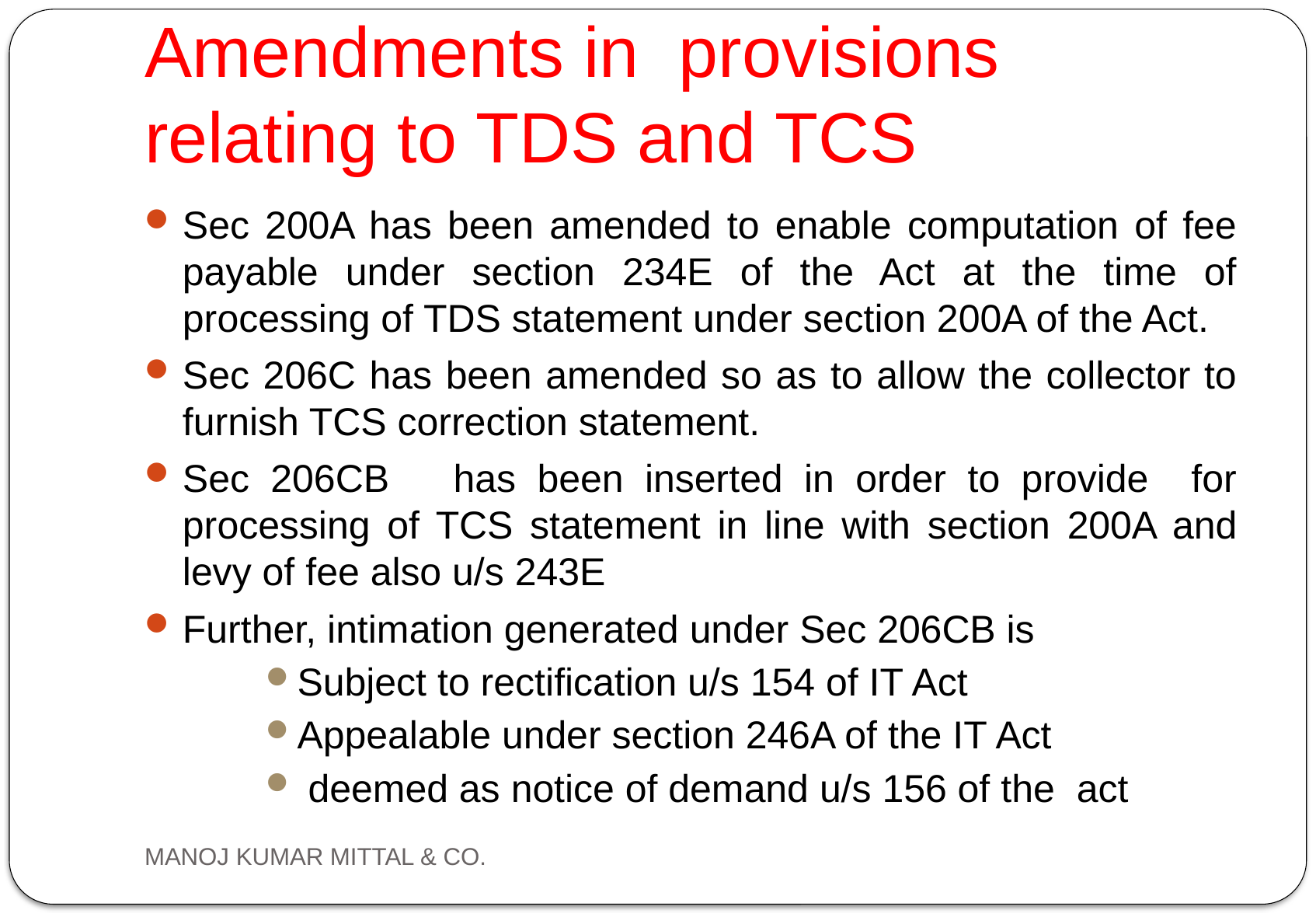

# Amendments in  provisions relating to TDS and TCS
Sec 200A has been amended to enable computation of fee payable under section 234E of the Act at the time of processing of TDS statement under section 200A of the Act.
Sec 206C has been amended so as to allow the collector to furnish TCS correction statement.
Sec 206CB   has been inserted in order to provide  for processing of TCS statement in line with section 200A and levy of fee also u/s 243E
Further, intimation generated under Sec 206CB is
Subject to rectification u/s 154 of IT Act
Appealable under section 246A of the IT Act
 deemed as notice of demand u/s 156 of the  act
MANOJ KUMAR MITTAL & CO.